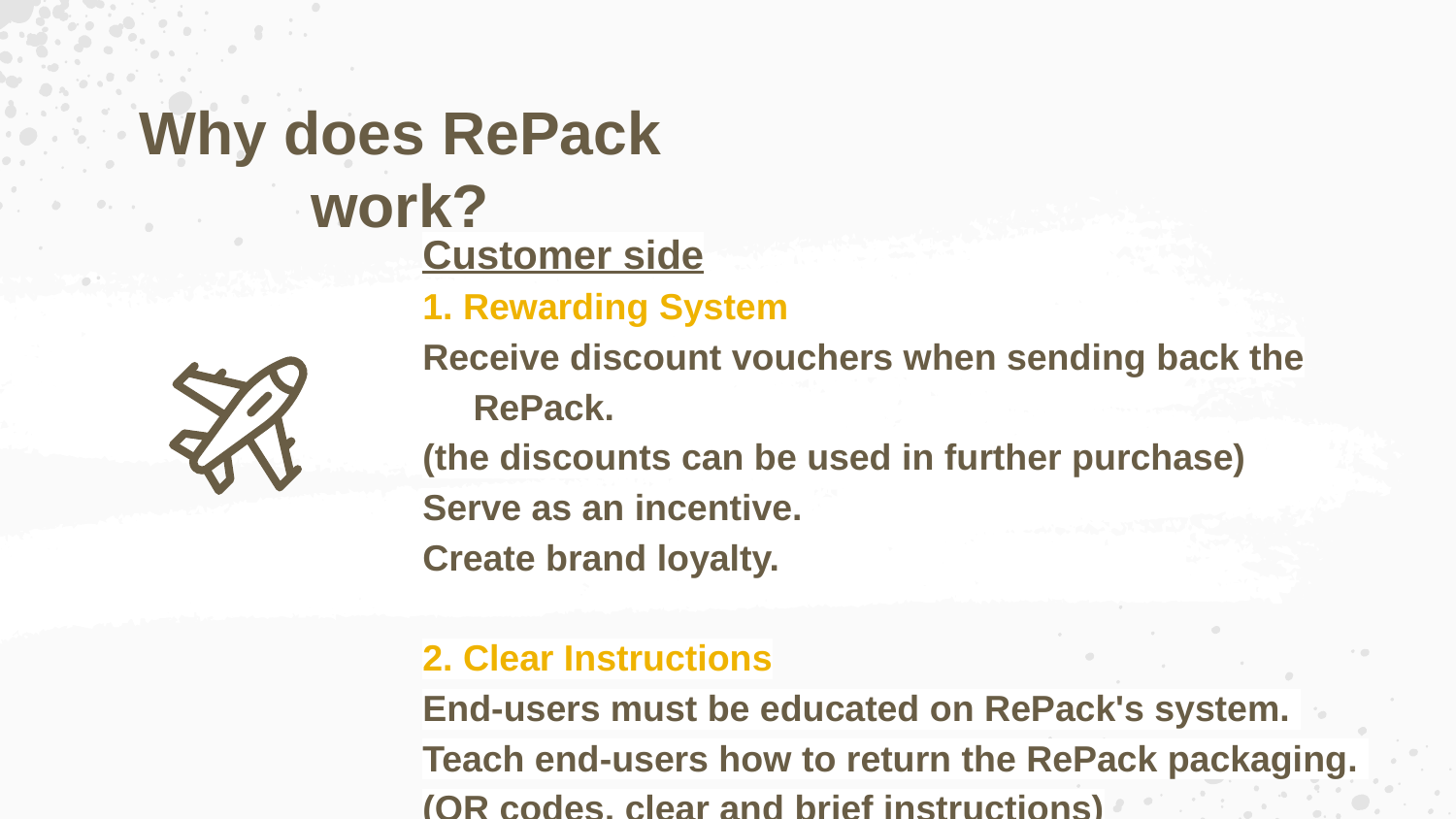

# Why does RePack work?
Customer side
1. Rewarding System
Receive discount vouchers when sending back the RePack.
(the discounts can be used in further purchase)
Serve as an incentive.
Create brand loyalty.

2. Clear Instructions
End-users must be educated on RePack's system.
Teach end-users how to return the RePack packaging.
(QR codes, clear and brief instructions)